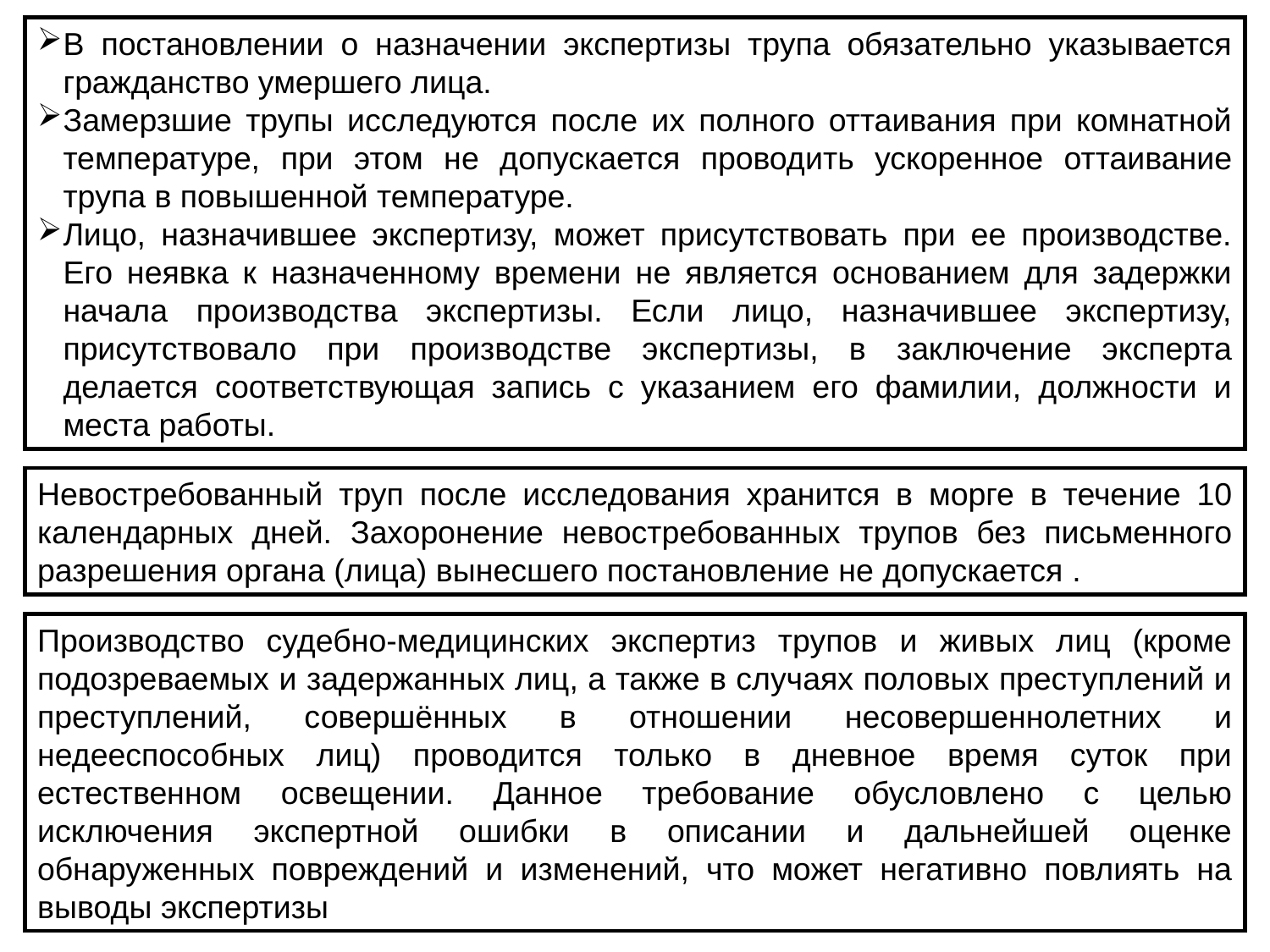

В постановлении о назначении экспертизы трупа обязательно указывается гражданство умершего лица.
Замерзшие трупы исследуются после их полного оттаивания при комнатной температуре, при этом не допускается проводить ускоренное оттаивание трупа в повышенной температуре.
Лицо, назначившее экспертизу, может присутствовать при ее производстве. Его неявка к назначенному времени не является основанием для задержки начала производства экспертизы. Если лицо, назначившее экспертизу, присутствовало при производстве экспертизы, в заключение эксперта делается соответствующая запись с указанием его фамилии, должности и места работы.
Невостребованный труп после исследования хранится в морге в течение 10 календарных дней. Захоронение невостребованных трупов без письменного разрешения органа (лица) вынесшего постановление не допускается .
Производство судебно-медицинских экспертиз трупов и живых лиц (кроме подозреваемых и задержанных лиц, а также в случаях половых преступлений и преступлений, совершённых в отношении несовершеннолетних и недееспособных лиц) проводится только в дневное время суток при естественном освещении. Данное требование обусловлено с целью исключения экспертной ошибки в описании и дальнейшей оценке обнаруженных повреждений и изменений, что может негативно повлиять на выводы экспертизы